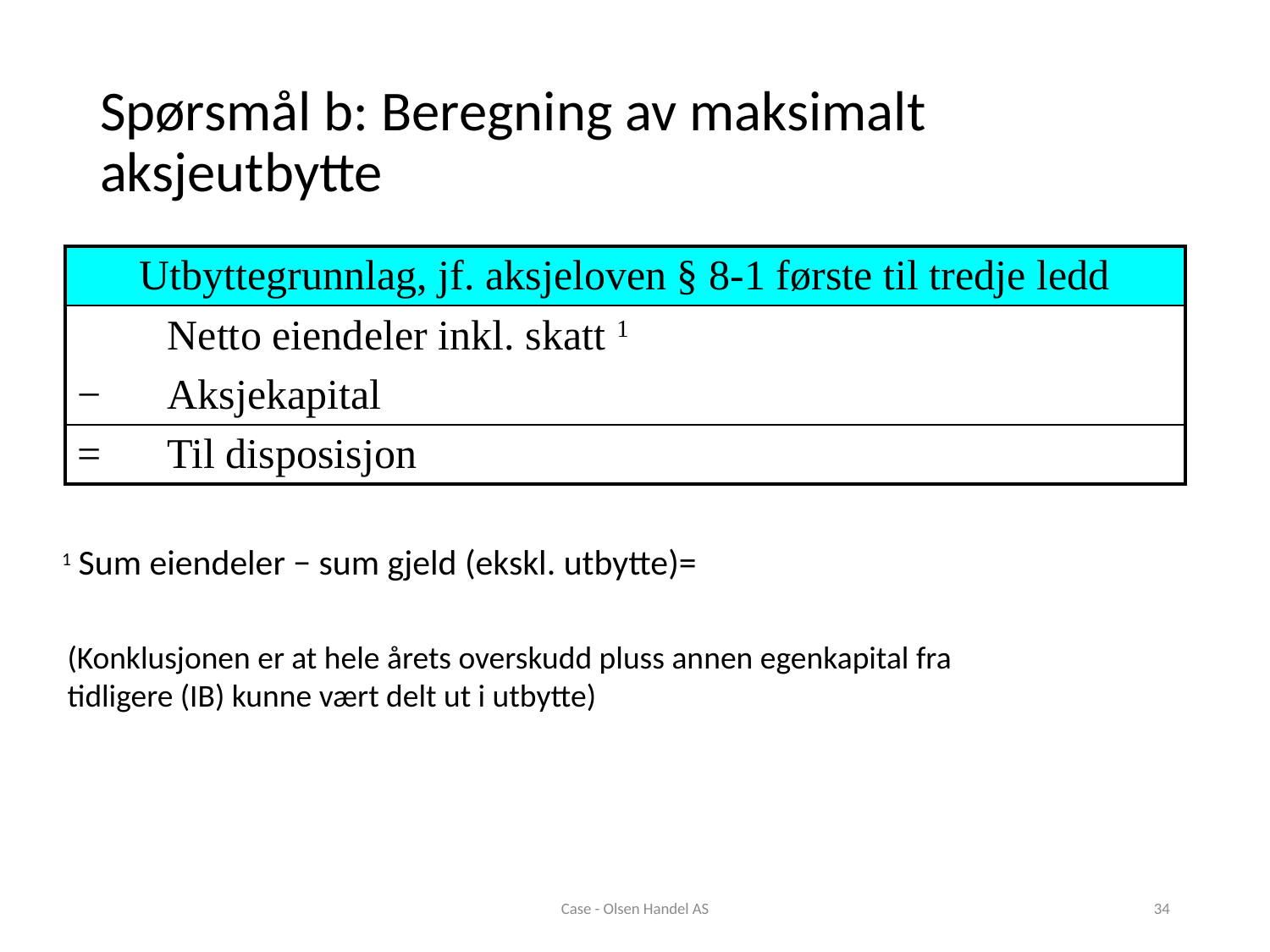

# Spørsmål b: Beregning av maksimalt aksjeutbytte
| Utbyttegrunnlag, jf. aksjeloven § 8-1 første til tredje ledd |  |  |
| --- | --- | --- |
|  | Netto eiendeler inkl. skatt 1 |  |
| − | Aksjekapital |  |
| = | Til disposisjon |  |
1 Sum eiendeler − sum gjeld (ekskl. utbytte)=
(Konklusjonen er at hele årets overskudd pluss annen egenkapital fra
tidligere (IB) kunne vært delt ut i utbytte)
Case - Olsen Handel AS
34